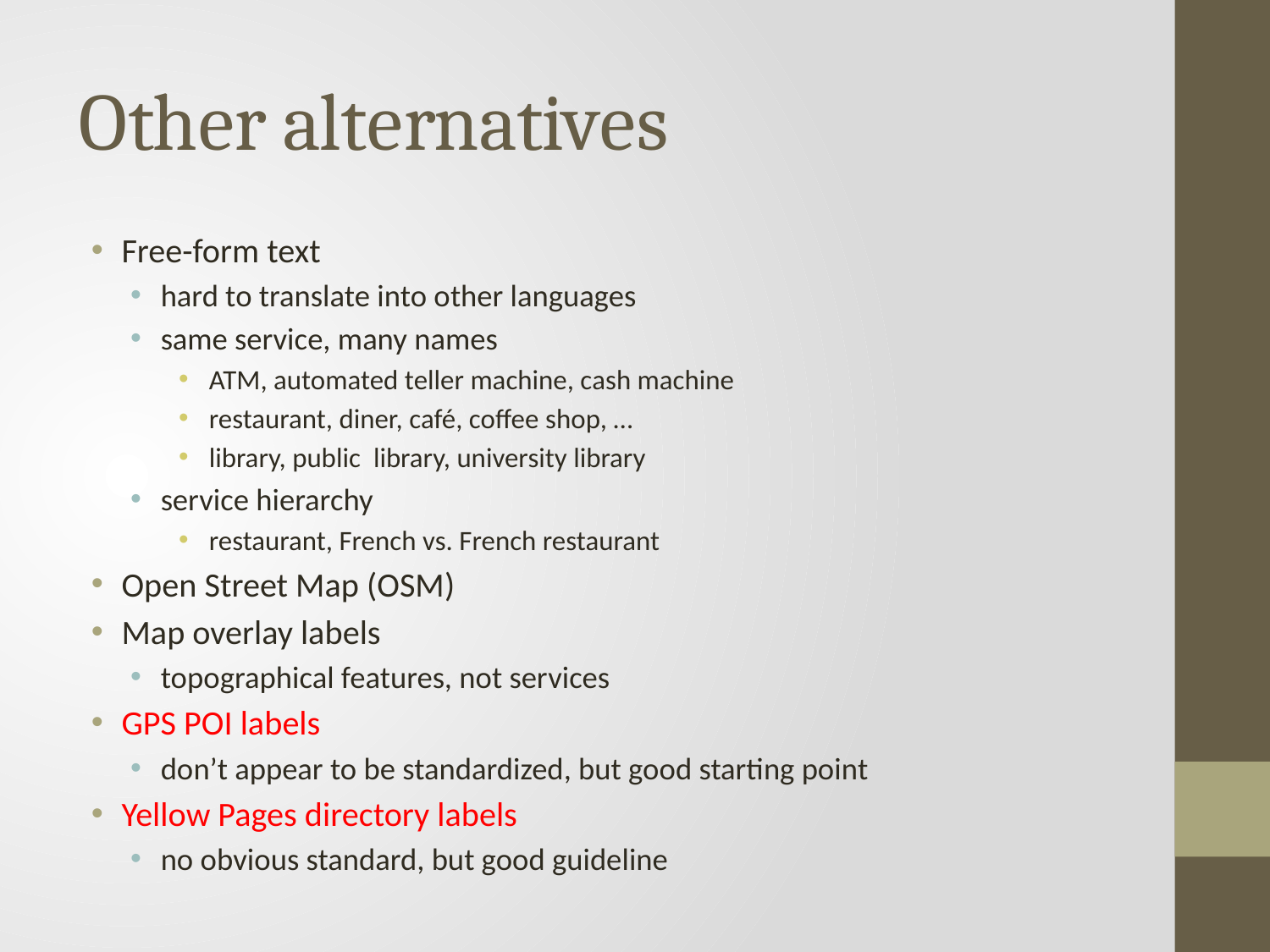

# Other alternatives
Free-form text
hard to translate into other languages
same service, many names
ATM, automated teller machine, cash machine
restaurant, diner, café, coffee shop, …
library, public  library, university library
service hierarchy
restaurant, French vs. French restaurant
Open Street Map (OSM)
Map overlay labels
topographical features, not services
GPS POI labels
don’t appear to be standardized, but good starting point
Yellow Pages directory labels
no obvious standard, but good guideline